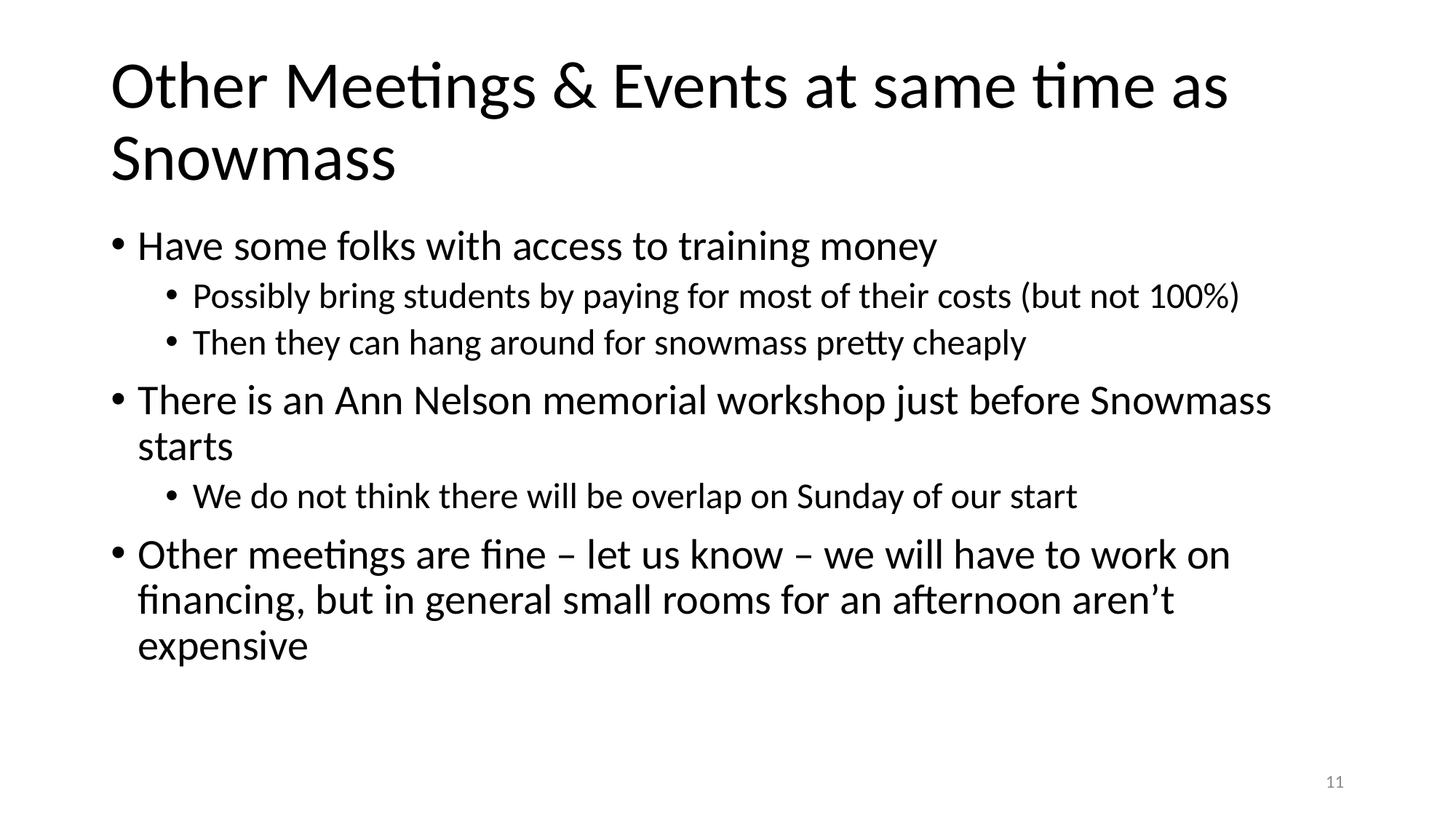

# Other Meetings & Events at same time as Snowmass
Have some folks with access to training money
Possibly bring students by paying for most of their costs (but not 100%)
Then they can hang around for snowmass pretty cheaply
There is an Ann Nelson memorial workshop just before Snowmass starts
We do not think there will be overlap on Sunday of our start
Other meetings are fine – let us know – we will have to work on financing, but in general small rooms for an afternoon aren’t expensive
11